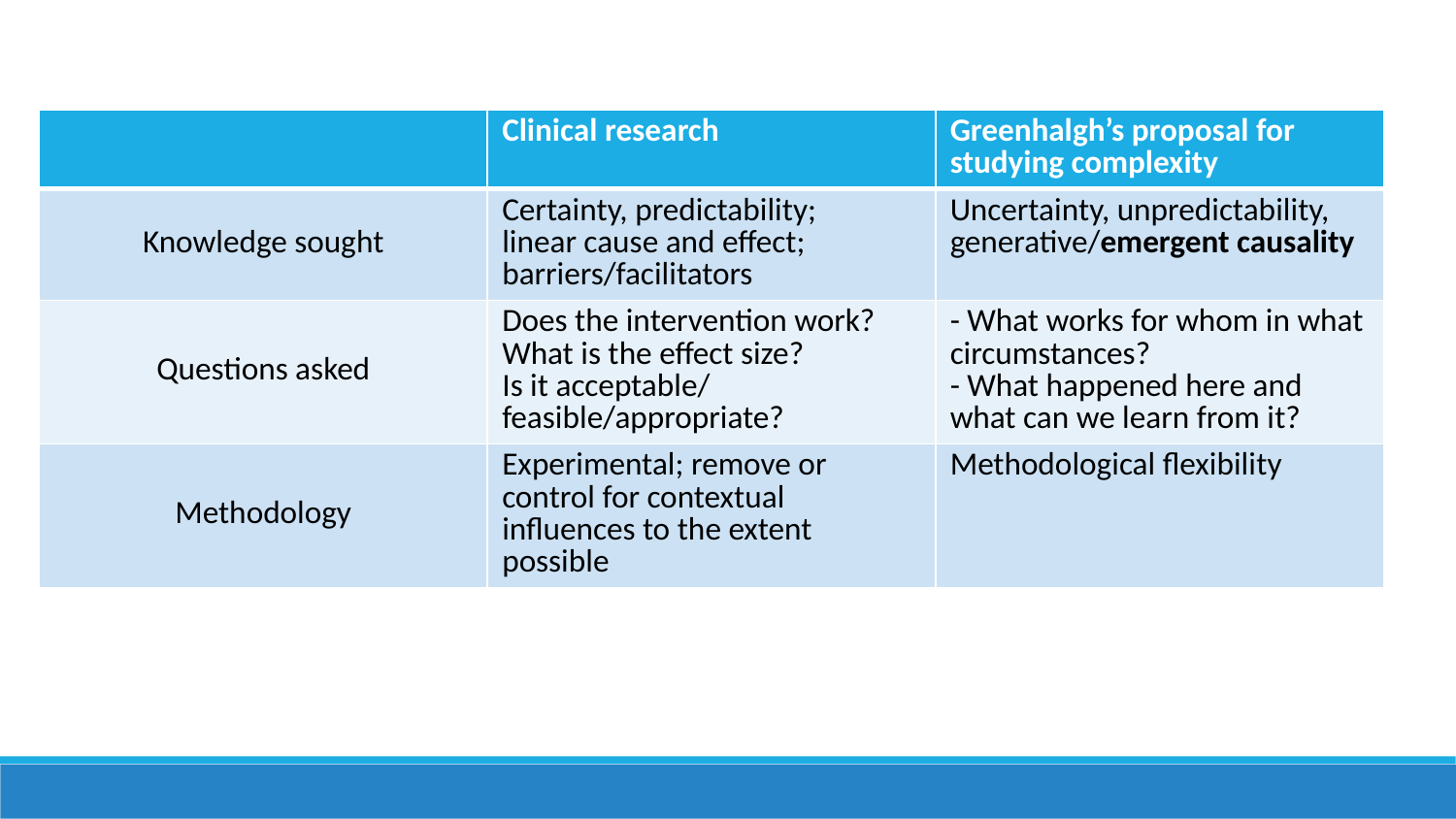

|  | Clinical research | Greenhalgh’s proposal for studying complexity |
| --- | --- | --- |
| Knowledge sought | Certainty, predictability; linear cause and effect; barriers/facilitators | Uncertainty, unpredictability, generative/emergent causality |
| Questions asked | Does the intervention work? What is the effect size? Is it acceptable/ feasible/appropriate? | - What works for whom in what circumstances? - What happened here and what can we learn from it? |
| Methodology | Experimental; remove or control for contextual influences to the extent possible | Methodological flexibility |